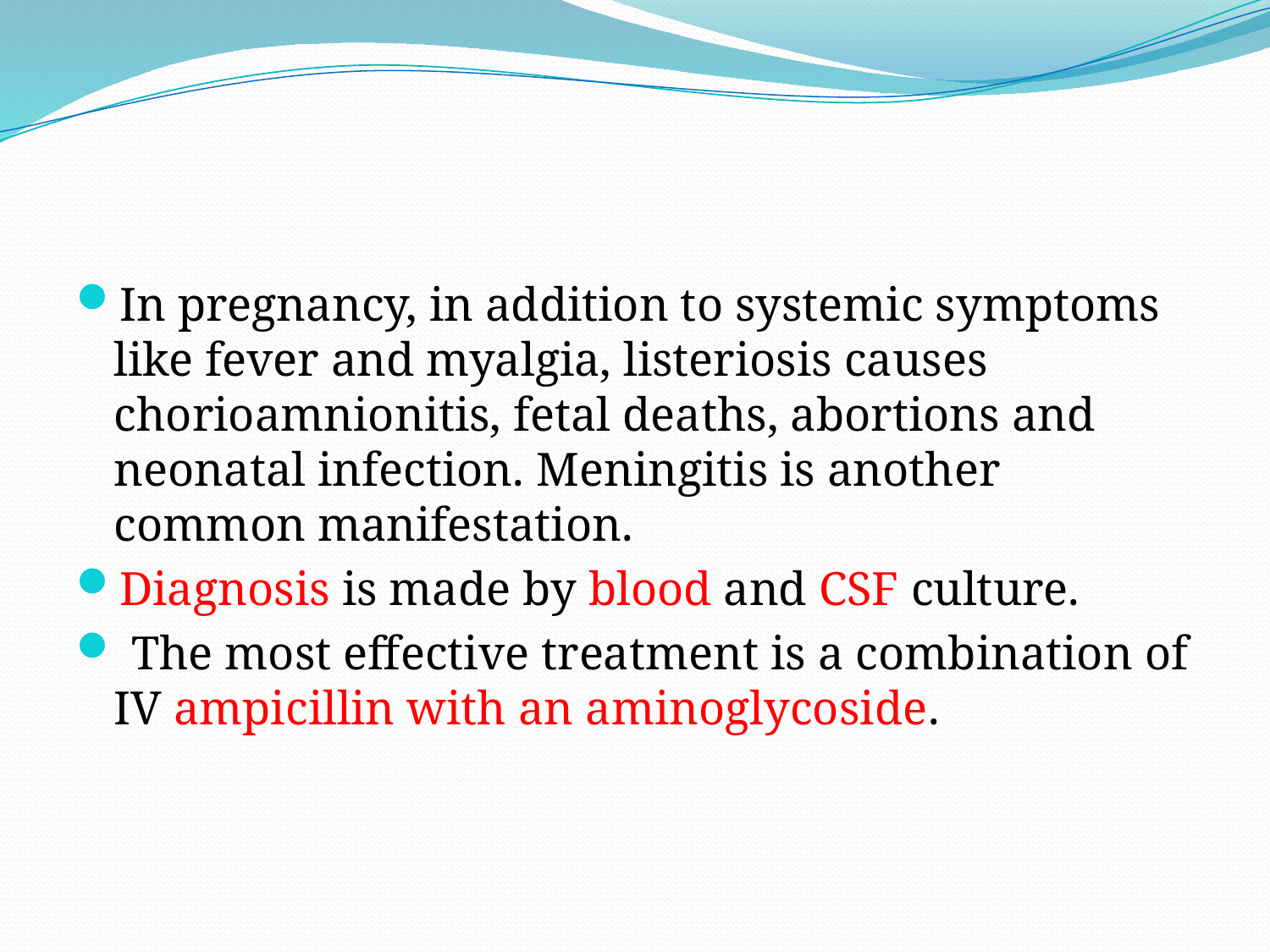

#
In pregnancy, in addition to systemic symptoms like fever and myalgia, listeriosis causes chorioamnionitis, fetal deaths, abortions and  neonatal infection. Meningitis is another common manifestation.
Diagnosis is made by blood and CSF culture.
 The most effective treatment is a combination of IV ampicillin with an aminoglycoside.